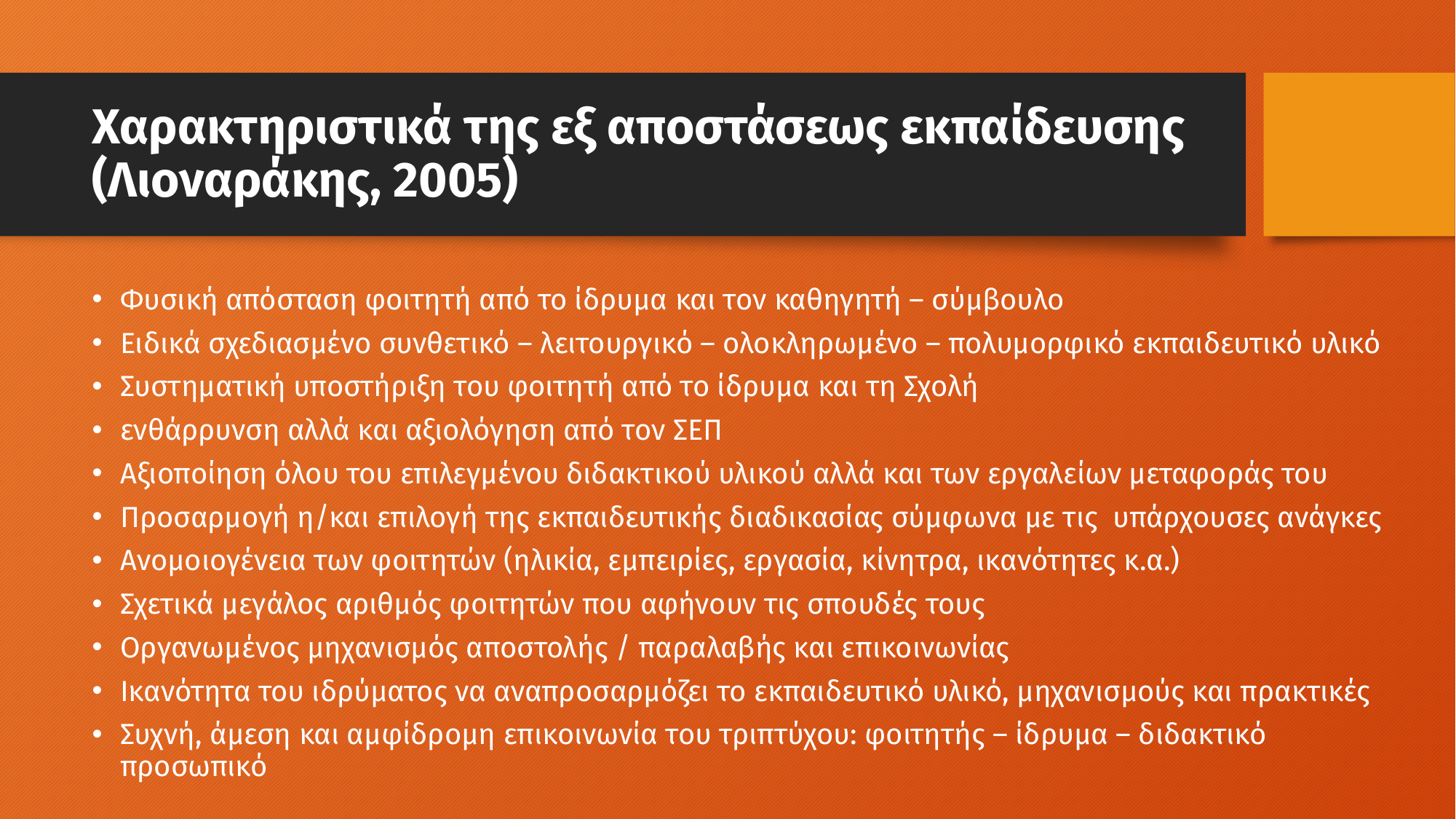

# Χαρακτηριστικά της εξ αποστάσεως εκπαίδευσης (Λιοναράκης, 2005)
Φυσική απόσταση φοιτητή από το ίδρυμα και τον καθηγητή – σύμβουλο
Ειδικά σχεδιασμένο συνθετικό – λειτουργικό – ολοκληρωμένο – πολυμορφικό εκπαιδευτικό υλικό
Συστηματική υποστήριξη του φοιτητή από το ίδρυμα και τη Σχολή
ενθάρρυνση αλλά και αξιολόγηση από τον ΣΕΠ
Αξιοποίηση όλου του επιλεγμένου διδακτικού υλικού αλλά και των εργαλείων μεταφοράς του
Προσαρμογή η/και επιλογή της εκπαιδευτικής διαδικασίας σύμφωνα με τις  υπάρχουσες ανάγκες
Ανομοιογένεια των φοιτητών (ηλικία, εμπειρίες, εργασία, κίνητρα, ικανότητες κ.α.)
Σχετικά μεγάλος αριθμός φοιτητών που αφήνουν τις σπουδές τους
Οργανωμένος μηχανισμός αποστολής / παραλαβής και επικοινωνίας
Ικανότητα του ιδρύματος να αναπροσαρμόζει το εκπαιδευτικό υλικό, μηχανισμούς και πρακτικές
Συχνή, άμεση και αμφίδρομη επικοινωνία του τριπτύχου: φοιτητής – ίδρυμα – διδακτικό προσωπικό